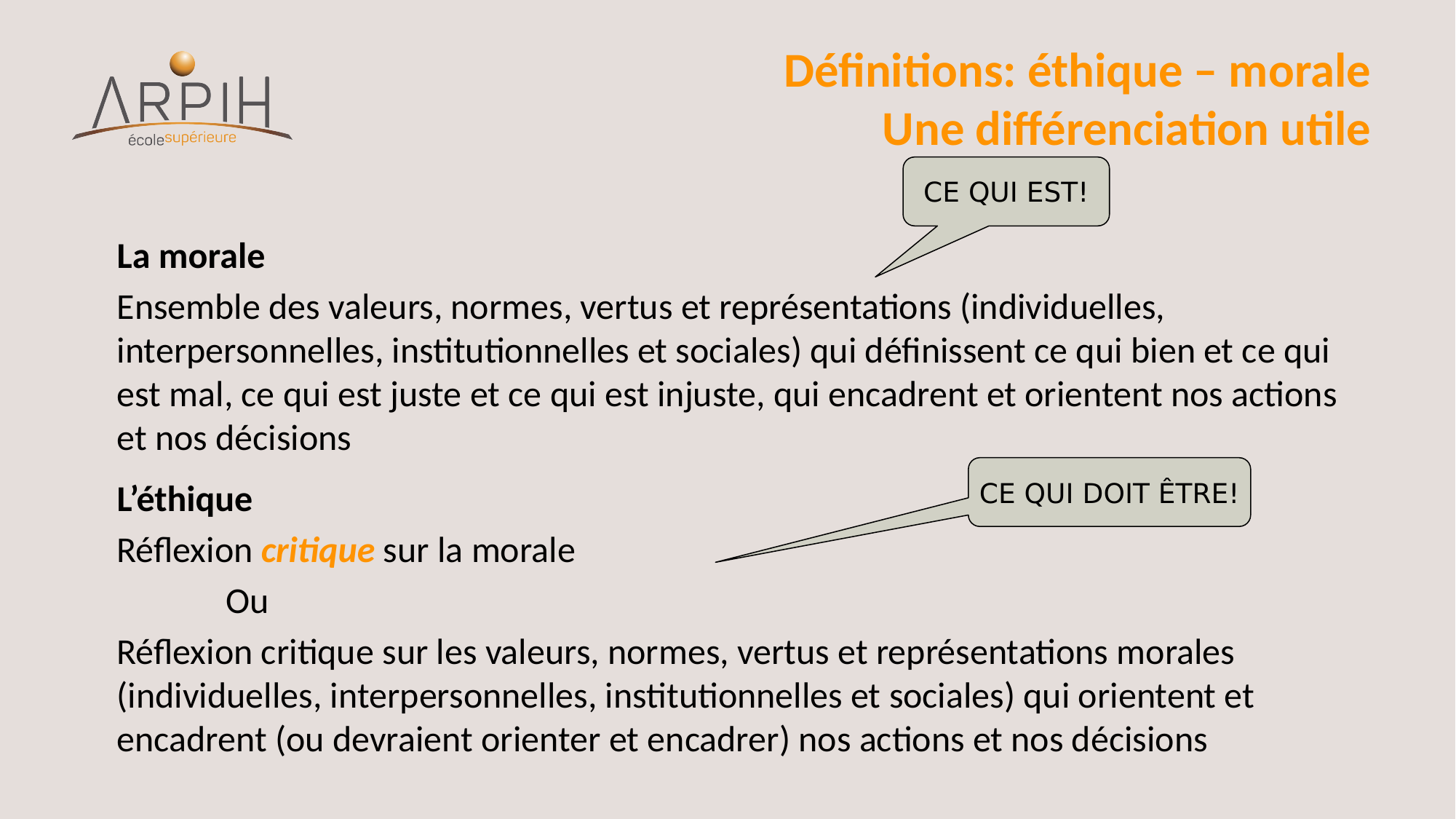

# Définitions: éthique – morale Une différenciation utile
CE QUI EST!
La morale
Ensemble des valeurs, normes, vertus et représentations (individuelles, interpersonnelles, institutionnelles et sociales) qui définissent ce qui bien et ce qui est mal, ce qui est juste et ce qui est injuste, qui encadrent et orientent nos actions et nos décisions

L’éthique
Réflexion critique sur la morale
	Ou
Réflexion critique sur les valeurs, normes, vertus et représentations morales (individuelles, interpersonnelles, institutionnelles et sociales) qui orientent et encadrent (ou devraient orienter et encadrer) nos actions et nos décisions

CE QUI DOIT ÊTRE!